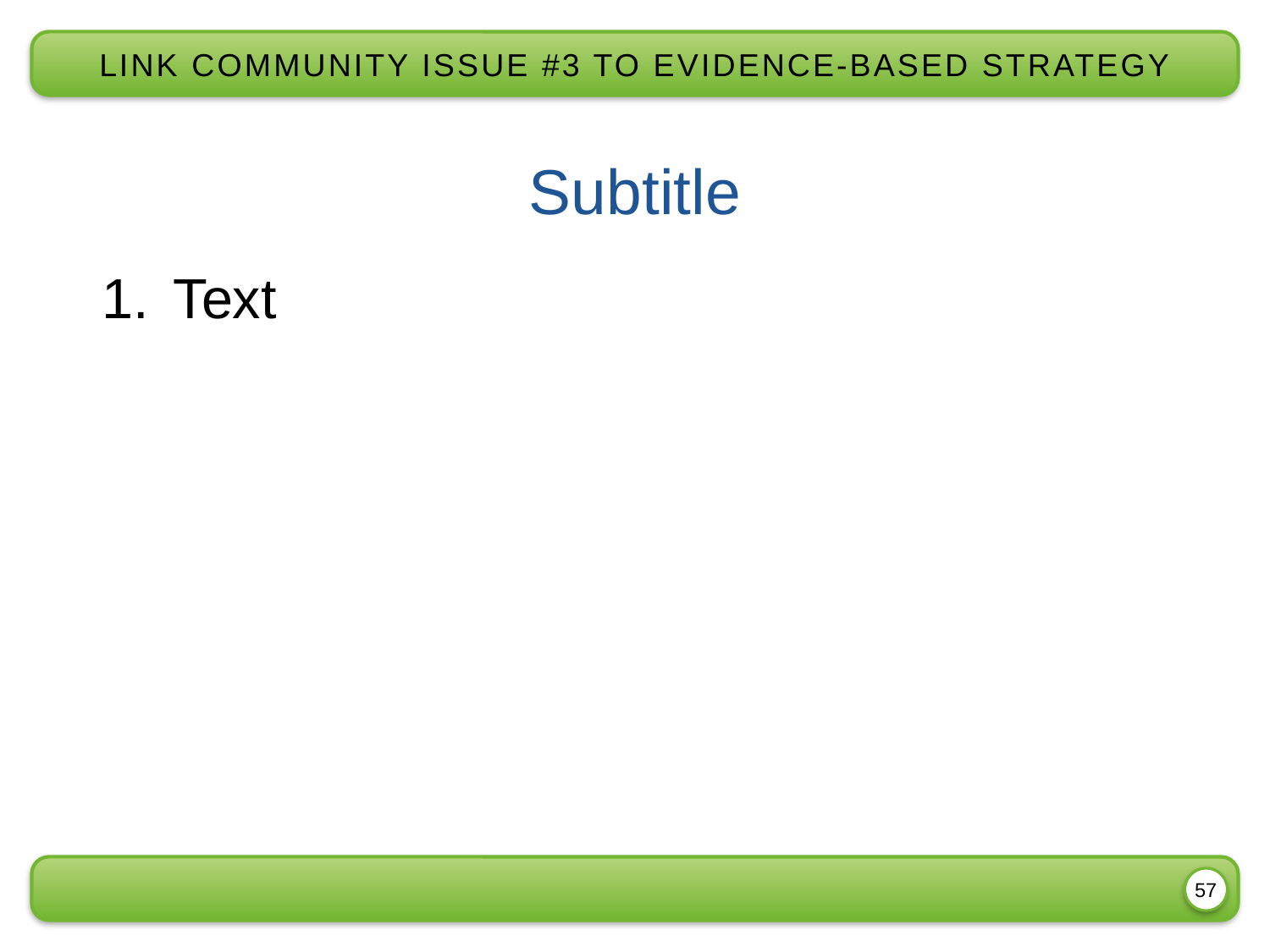

link community issue #3 to evidence-based strategy
Subtitle
Text

57